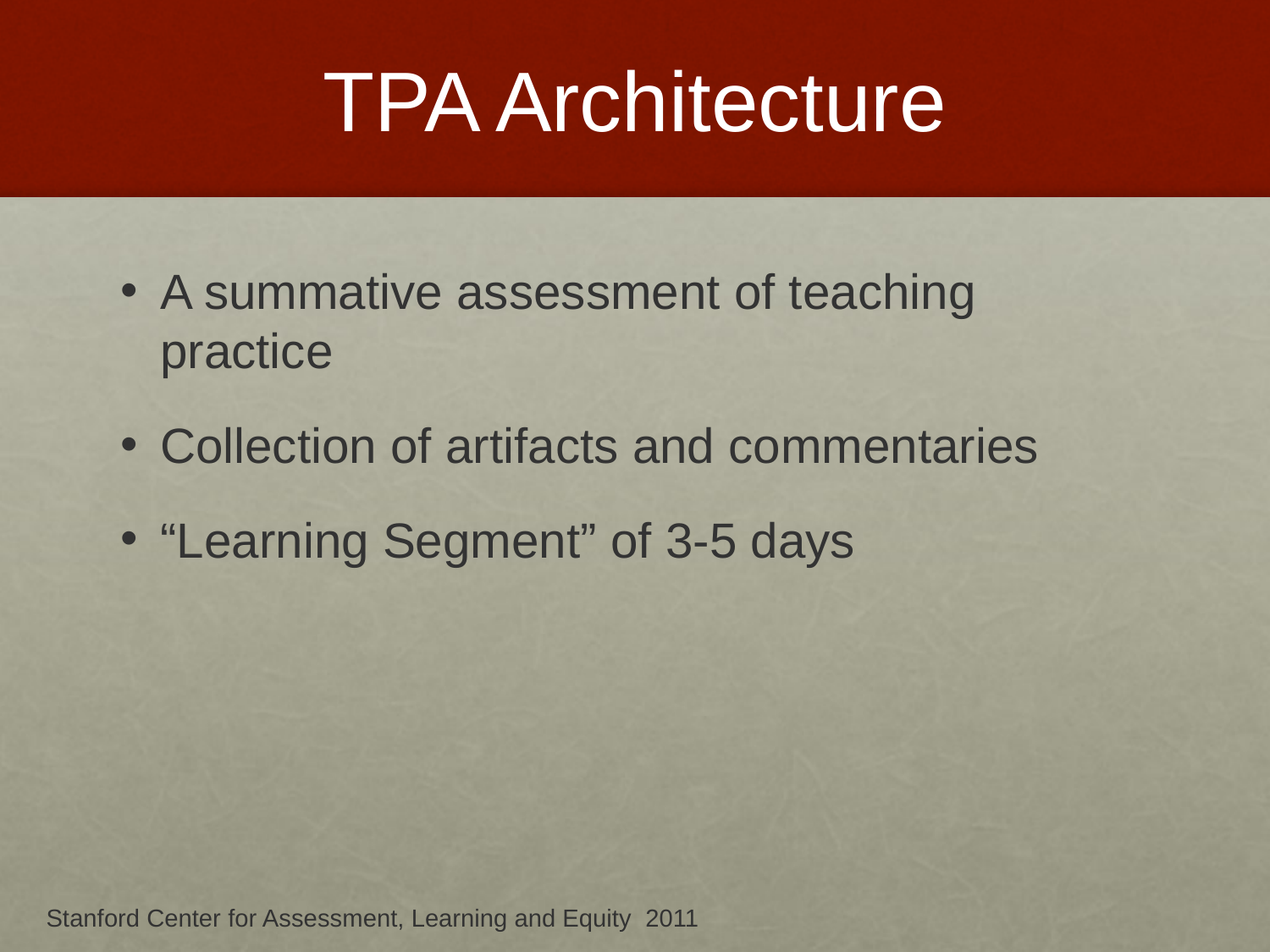

# TPA Architecture
A summative assessment of teaching practice
Collection of artifacts and commentaries
“Learning Segment” of 3-5 days
Stanford Center for Assessment, Learning and Equity  2011